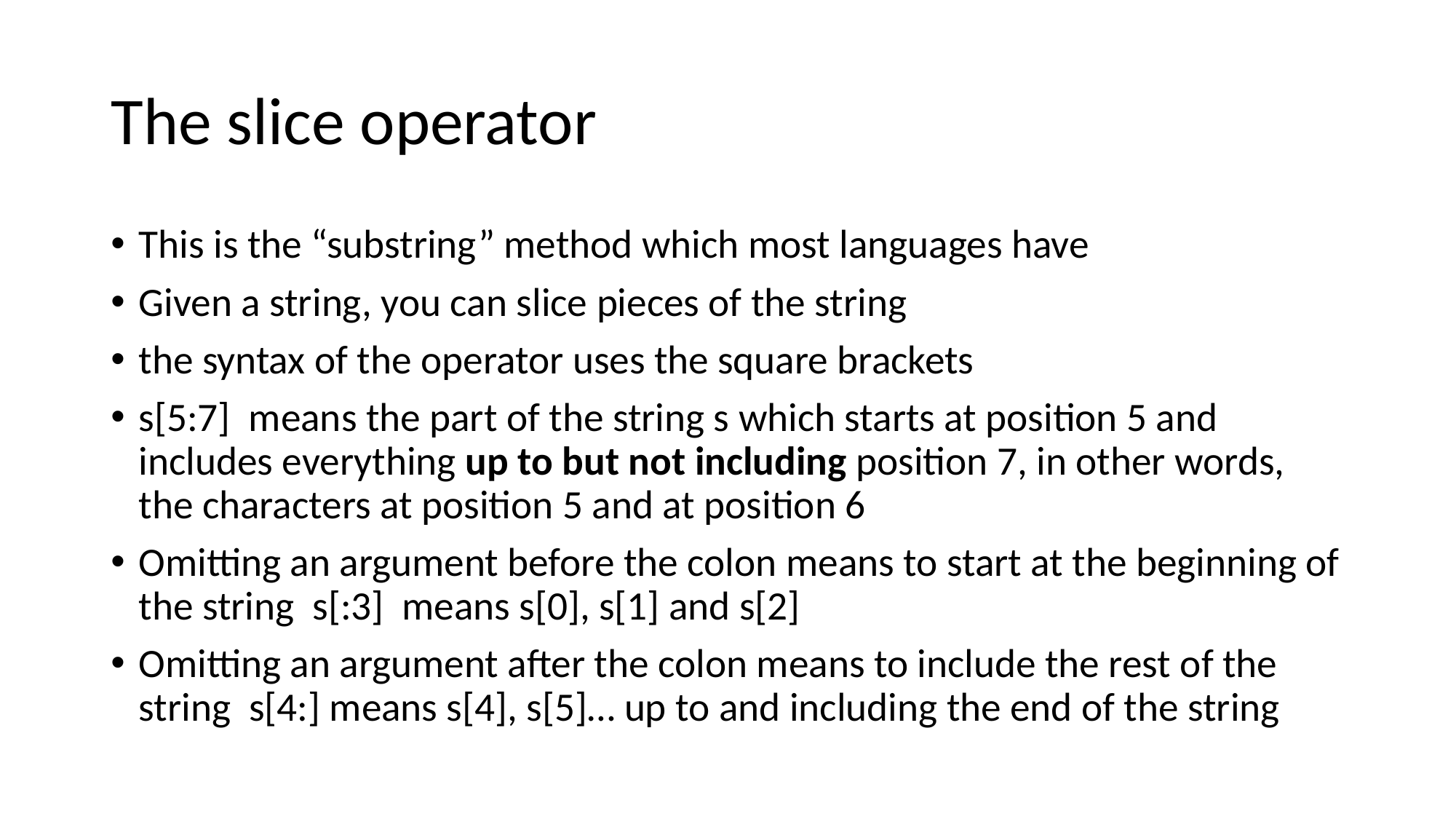

# The slice operator
This is the “substring” method which most languages have
Given a string, you can slice pieces of the string
the syntax of the operator uses the square brackets
s[5:7]  means the part of the string s which starts at position 5 and includes everything up to but not including position 7, in other words, the characters at position 5 and at position 6
Omitting an argument before the colon means to start at the beginning of the string  s[:3]  means s[0], s[1] and s[2]
Omitting an argument after the colon means to include the rest of the string  s[4:] means s[4], s[5]… up to and including the end of the string